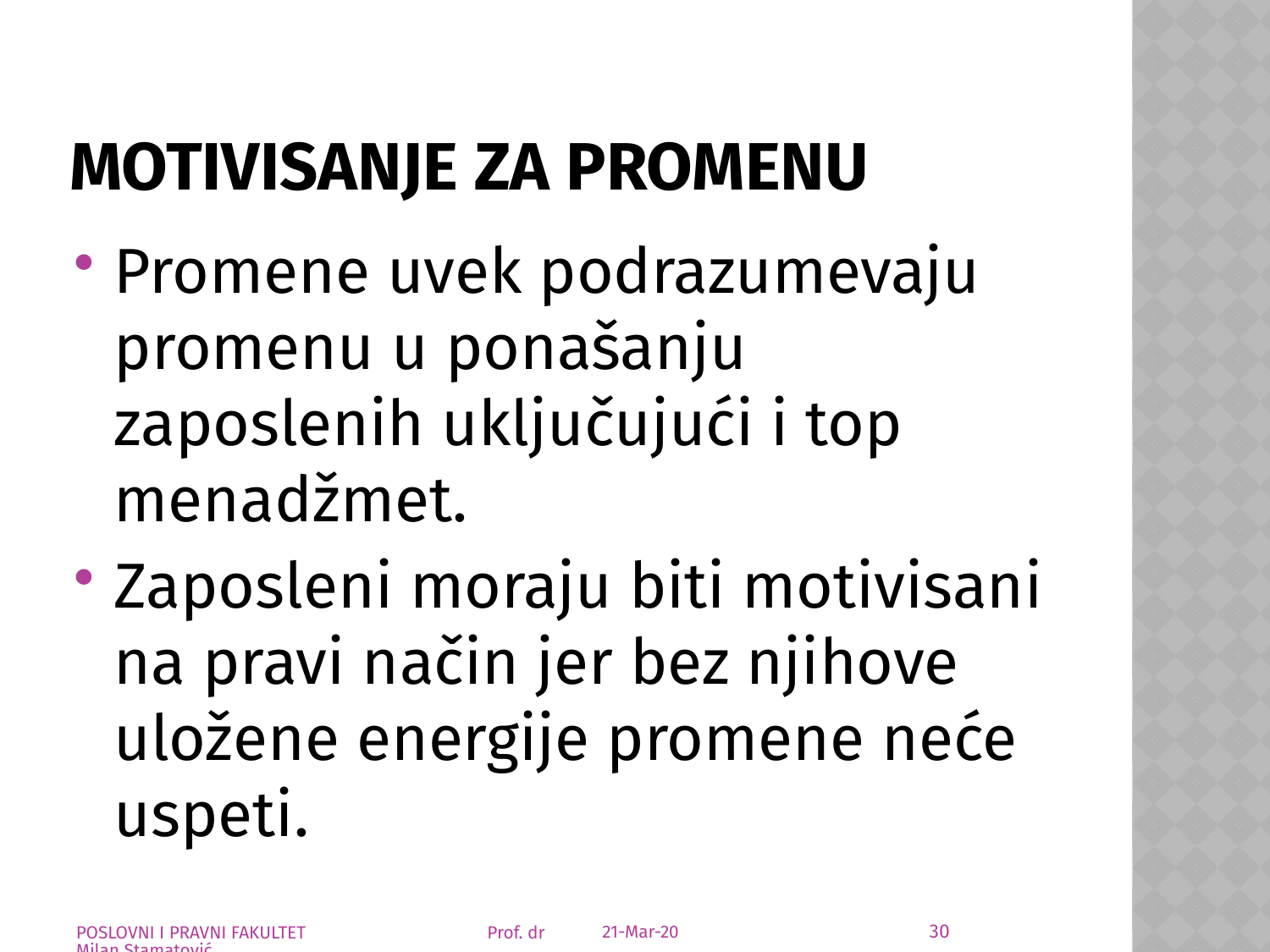

# Motivisanje za promenu
Promene uvek podrazumevaju promenu u ponašanju zaposlenih uključujući i top menadžmet.
Zaposleni moraju biti motivisani na pravi način jer bez njihove uložene energije promene neće uspeti.
30
POSLOVNI I PRAVNI FAKULTET                                       Prof. dr Milan Stamatović
21-Mar-20